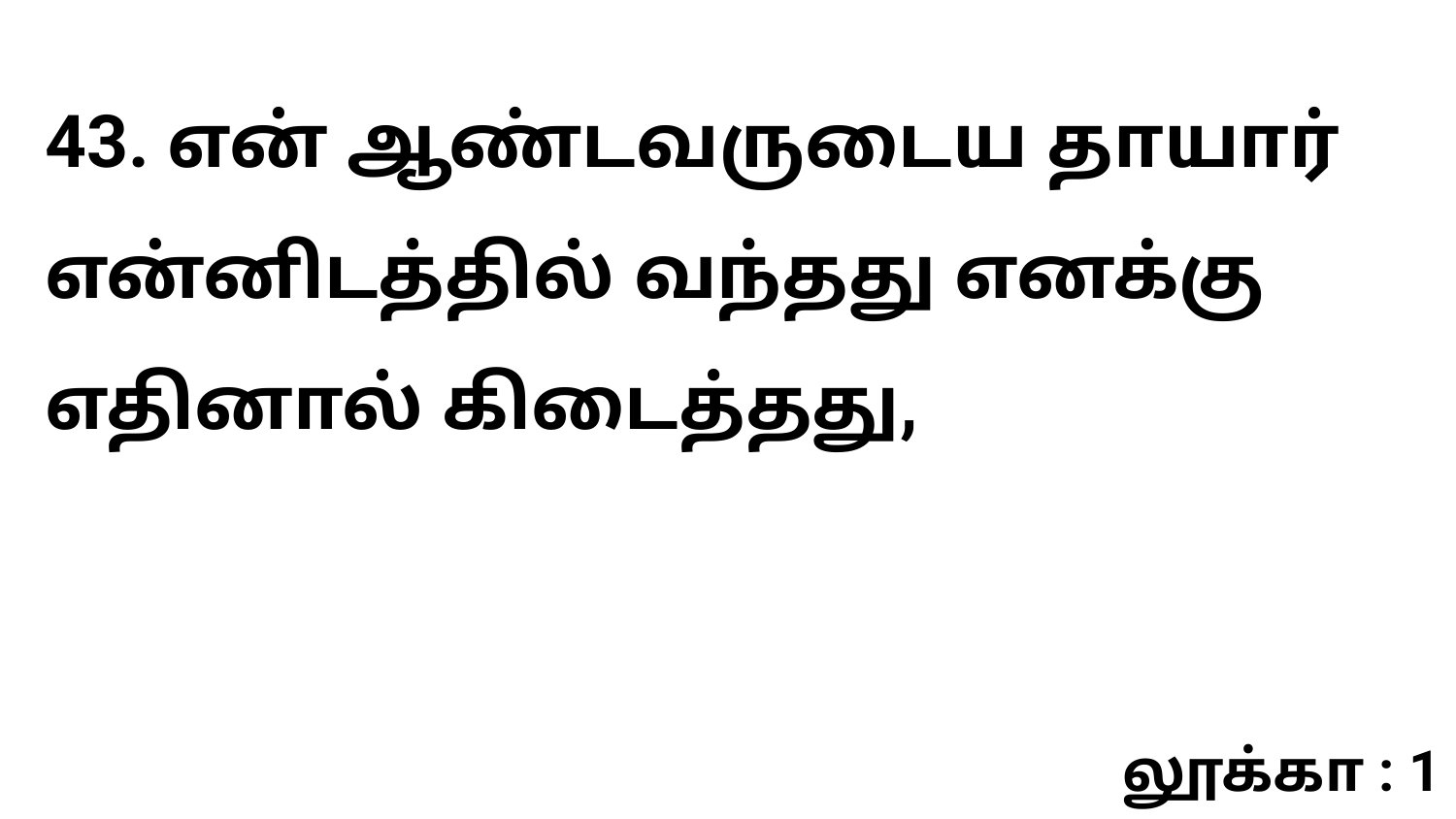

43. என் ஆண்டவருடைய தாயார் என்னிடத்தில் வந்தது எனக்கு எதினால் கிடைத்தது,
லூக்கா : 1